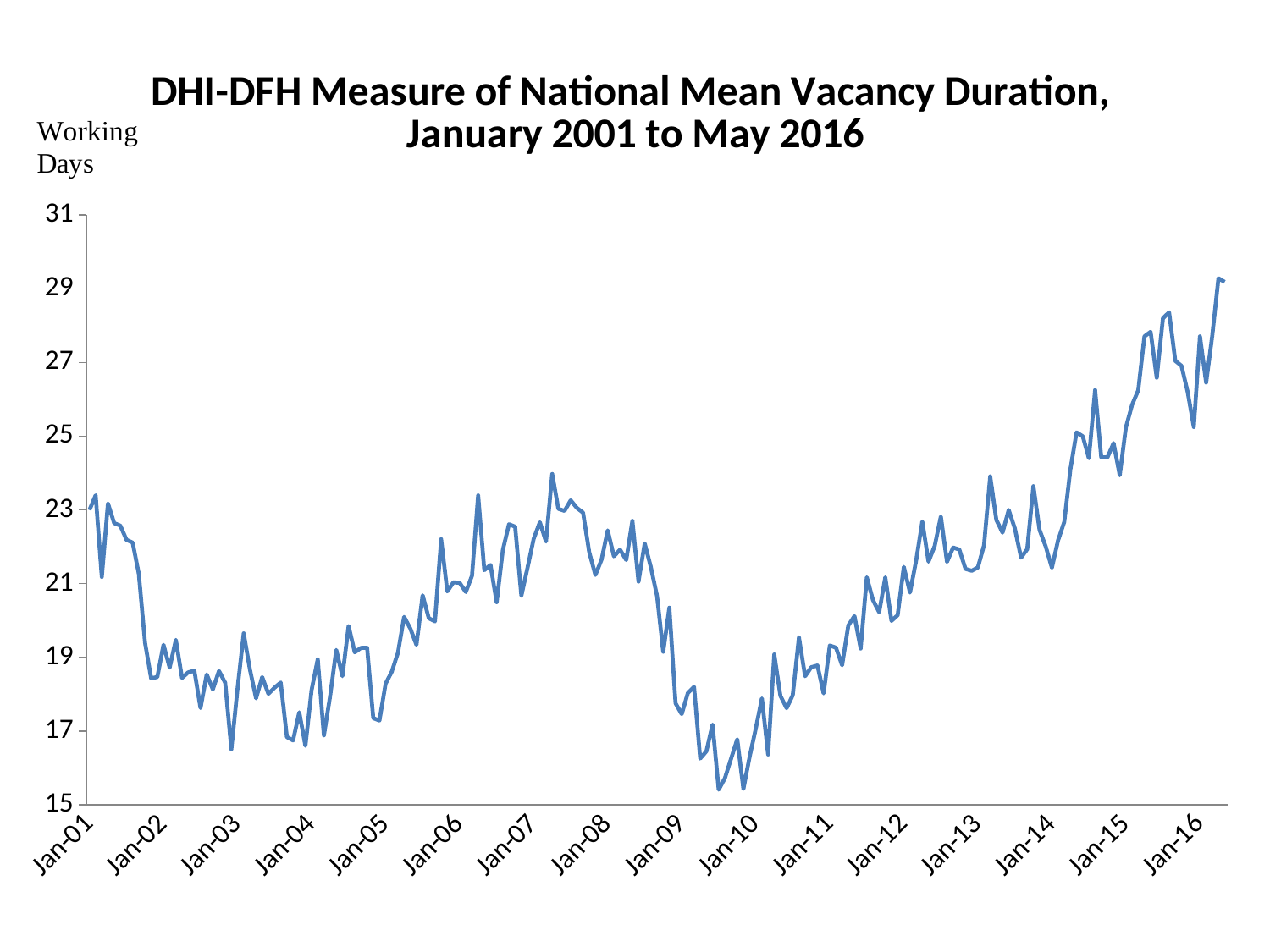

### Chart: DHI-DFH Measure of National Mean Vacancy Duration,
January 2001 to May 2016

| Category |  |
|---|---|
| 36892 | 22.99776616197675 |
| 36923 | 23.39728422516255 |
| 36951 | 21.17974327728794 |
| 36982 | 23.1766181437864 |
| 37012 | 22.64240638608717 |
| 37043 | 22.57349220114524 |
| 37073 | 22.18801708268677 |
| 37104 | 22.11331522063375 |
| 37135 | 21.26526066908141 |
| 37165 | 19.40083575092953 |
| 37196 | 18.42857627098701 |
| 37226 | 18.46672739976401 |
| 37257 | 19.33976791648393 |
| 37288 | 18.72014665677658 |
| 37316 | 19.47224939512677 |
| 37347 | 18.44064246171171 |
| 37377 | 18.59216784953554 |
| 37408 | 18.63786676829613 |
| 37438 | 17.62477015983982 |
| 37469 | 18.53514395366089 |
| 37500 | 18.13101341332122 |
| 37530 | 18.6294755974647 |
| 37561 | 18.30831368444227 |
| 37591 | 16.5047676425089 |
| 37622 | 18.1587642098779 |
| 37653 | 19.6499291219858 |
| 37681 | 18.67793900066481 |
| 37712 | 17.88811740263859 |
| 37742 | 18.46420690297708 |
| 37773 | 18.00984353894238 |
| 37803 | 18.17678310870158 |
| 37834 | 18.31561460643881 |
| 37865 | 16.83738131354526 |
| 37895 | 16.74506483778072 |
| 37926 | 17.50599214864403 |
| 37956 | 16.59743460074049 |
| 37987 | 18.10431899223211 |
| 38018 | 18.9471470713292 |
| 38047 | 16.88135884918015 |
| 38078 | 17.94221285101461 |
| 38108 | 19.20079732381373 |
| 38139 | 18.49029529946115 |
| 38169 | 19.84694035741913 |
| 38200 | 19.1349325531771 |
| 38231 | 19.25627608832787 |
| 38261 | 19.25838047400257 |
| 38292 | 17.34960168985283 |
| 38322 | 17.28525959630982 |
| 38353 | 18.28532579905767 |
| 38384 | 18.61149370423875 |
| 38412 | 19.12454417622259 |
| 38443 | 20.09805205992948 |
| 38473 | 19.78170434998284 |
| 38504 | 19.33844234202336 |
| 38534 | 20.68216739717111 |
| 38565 | 20.06000225261532 |
| 38596 | 19.97656748326406 |
| 38626 | 22.20614903766961 |
| 38657 | 20.78639169199223 |
| 38687 | 21.03658270625632 |
| 38718 | 21.01997332318487 |
| 38749 | 20.7726353389371 |
| 38777 | 21.21356907064553 |
| 38808 | 23.39339757256428 |
| 38838 | 21.3644317996931 |
| 38869 | 21.50597333476982 |
| 38899 | 20.49472634391534 |
| 38930 | 21.91435774180158 |
| 38961 | 22.61209140856187 |
| 38991 | 22.54393547098425 |
| 39022 | 20.67209053912172 |
| 39052 | 21.42671828942148 |
| 39083 | 22.21693114166645 |
| 39114 | 22.66508461645779 |
| 39142 | 22.14091506522422 |
| 39173 | 23.97566714599091 |
| 39203 | 23.03008501170892 |
| 39234 | 22.97447830384145 |
| 39264 | 23.25998777255986 |
| 39295 | 23.05383444204873 |
| 39326 | 22.92526546632944 |
| 39356 | 21.85398887010782 |
| 39387 | 21.23501893291722 |
| 39417 | 21.6499613738918 |
| 39448 | 22.44401257187159 |
| 39479 | 21.74094648558647 |
| 39508 | 21.92053717885839 |
| 39539 | 21.6395816532681 |
| 39569 | 22.70259641831699 |
| 39600 | 21.05394285734381 |
| 39630 | 22.08810774234018 |
| 39661 | 21.44685460329428 |
| 39692 | 20.66194519922317 |
| 39722 | 19.15058597465515 |
| 39753 | 20.3477515733342 |
| 39783 | 17.75261400264132 |
| 39814 | 17.45765042287147 |
| 39845 | 18.02972214342767 |
| 39873 | 18.19955399207143 |
| 39904 | 16.2543296862971 |
| 39934 | 16.45024459769385 |
| 39965 | 17.17490497363985 |
| 39995 | 15.4090093753479 |
| 40026 | 15.72178637734116 |
| 40057 | 16.24763478297578 |
| 40087 | 16.77513154538052 |
| 40118 | 15.42939358273877 |
| 40148 | 16.29233174982556 |
| 40179 | 17.06149745188514 |
| 40210 | 17.88638082782548 |
| 40238 | 16.36282713961903 |
| 40269 | 19.07895975777172 |
| 40299 | 17.9560977569923 |
| 40330 | 17.61886497172672 |
| 40360 | 17.9715983853883 |
| 40391 | 19.53894971455558 |
| 40422 | 18.4868680269106 |
| 40452 | 18.73131735570526 |
| 40483 | 18.77905175416382 |
| 40513 | 18.02005773920527 |
| 40544 | 19.32142271078732 |
| 40575 | 19.26114707852744 |
| 40603 | 18.78426099424147 |
| 40634 | 19.86473339474358 |
| 40664 | 20.1197653182823 |
| 40695 | 19.2371765287154 |
| 40725 | 21.17271472679711 |
| 40756 | 20.5533807255847 |
| 40787 | 20.22473556815063 |
| 40817 | 21.17169556139384 |
| 40848 | 19.98995657707918 |
| 40878 | 20.14287167726164 |
| 40909 | 21.4545572806722 |
| 40940 | 20.75647165365037 |
| 40969 | 21.62865726734853 |
| 41000 | 22.68428575125331 |
| 41030 | 21.59651917492874 |
| 41061 | 22.01869178745862 |
| 41091 | 22.82024166541478 |
| 41122 | 21.59103166181555 |
| 41153 | 21.97872643960973 |
| 41183 | 21.92263995470943 |
| 41214 | 21.39983216604964 |
| 41244 | 21.34846930590201 |
| 41275 | 21.43821571147212 |
| 41306 | 22.03891516622503 |
| 41334 | 23.91005040740238 |
| 41365 | 22.72730182806877 |
| 41395 | 22.38389771276516 |
| 41426 | 22.99710215730894 |
| 41456 | 22.49514782619121 |
| 41487 | 21.70444930599966 |
| 41518 | 21.93343162411808 |
| 41548 | 23.64450551104408 |
| 41579 | 22.45825805649464 |
| 41609 | 22.00918975980547 |
| 41640 | 21.4316407132248 |
| 41671 | 22.1716755399979 |
| 41699 | 22.67376389335548 |
| 41730 | 24.1014751459489 |
| 41760 | 25.10274368523133 |
| 41791 | 24.99768753982758 |
| 41821 | 24.40225403416786 |
| 41852 | 26.2525677033337 |
| 41883 | 24.42890287983965 |
| 41913 | 24.42446400199014 |
| 41944 | 24.81234077528122 |
| 41974 | 23.93839333479762 |
| 42005 | 25.23894083055608 |
| 42036 | 25.85154072595471 |
| 42064 | 26.24758245507406 |
| 42095 | 27.70760474324562 |
| 42125 | 27.83345588639702 |
| 42156 | 26.58691350286383 |
| 42186 | 28.20102970819061 |
| 42217 | 28.36380412818468 |
| 42248 | 27.04499447536247 |
| 42278 | 26.91222427060038 |
| 42309 | 26.2106404598305 |
| 42339 | 25.24954002733791 |
| 42370 | 27.70913168579327 |
| 42401 | 26.45419820100163 |
| 42430 | 27.73359987612979 |
| 42461 | 29.2861994084763 |
| 42491 | 29.18620536078814 |